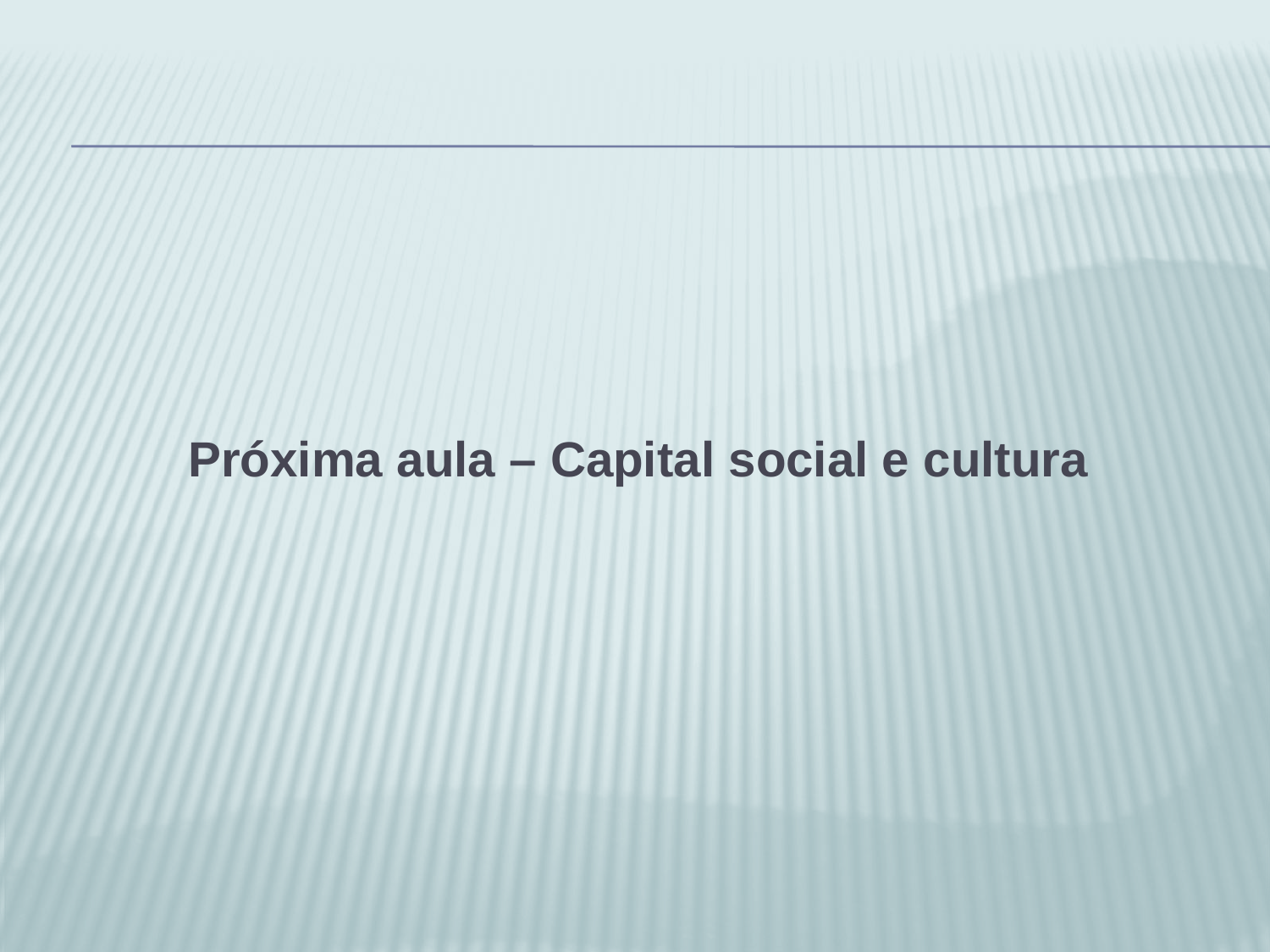

#

Próxima aula – Capital social e cultura